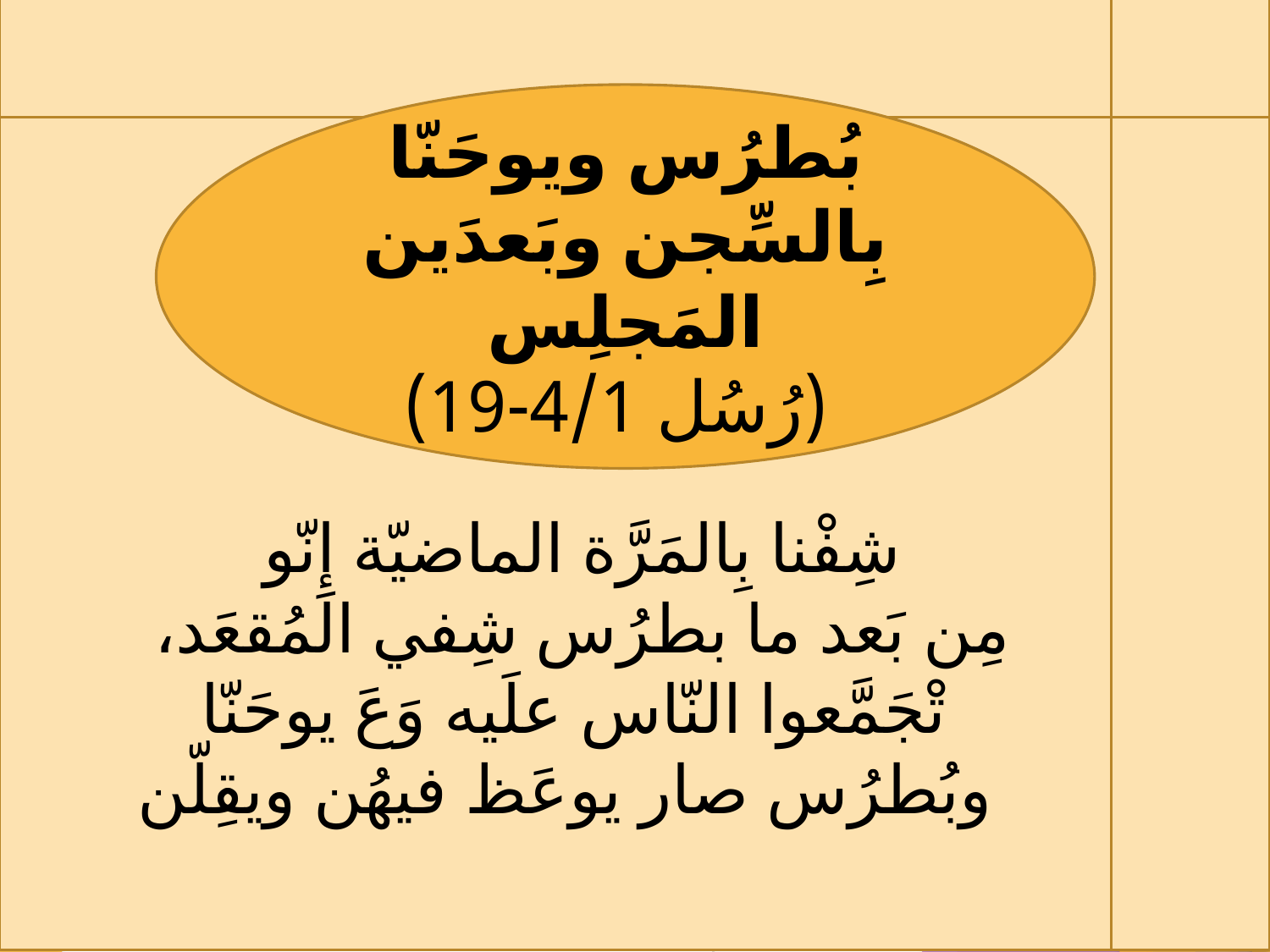

بُطرُس ويوحَنّا بِالسِّجن وبَعدَين المَجلِس
 (رُسُل 4/1-19)
#

شِفْنا بِالمَرَّة الماضيّة إِنّو
مِن بَعد ما بطرُس شِفي المُقعَد،
تْجَمَّعوا النّاس علَيه وَعَ يوحَنّا
 وبُطرُس صار يوعَظ فيهُن ويقِلّن